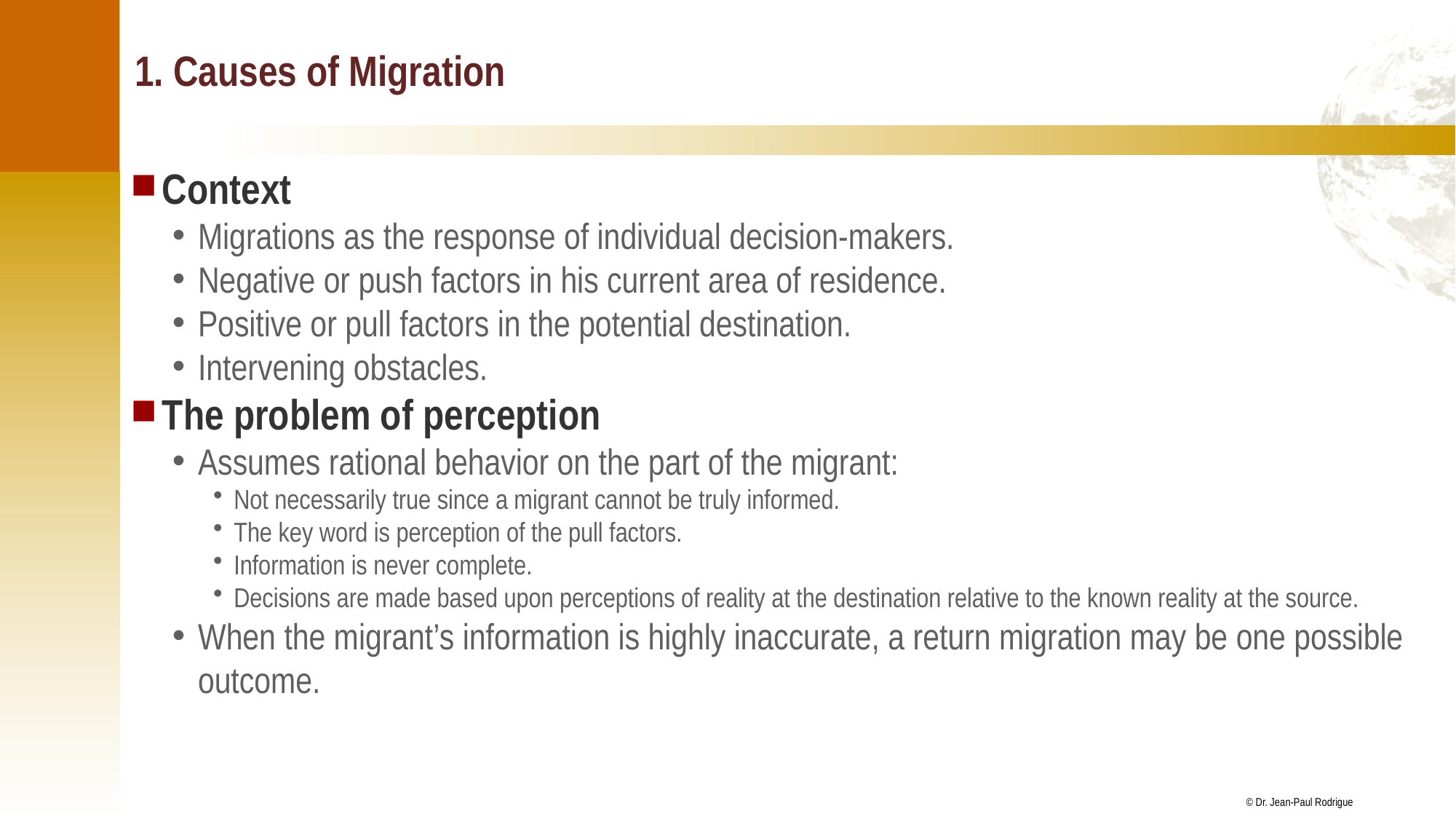

# 1. Causes of Migration
Context
Migrations as the response of individual decision-makers.
Negative or push factors in his current area of residence.
Positive or pull factors in the potential destination.
Intervening obstacles.
The problem of perception
Assumes rational behavior on the part of the migrant:
Not necessarily true since a migrant cannot be truly informed.
The key word is perception of the pull factors.
Information is never complete.
Decisions are made based upon perceptions of reality at the destination relative to the known reality at the source.
When the migrant’s information is highly inaccurate, a return migration may be one possible outcome.